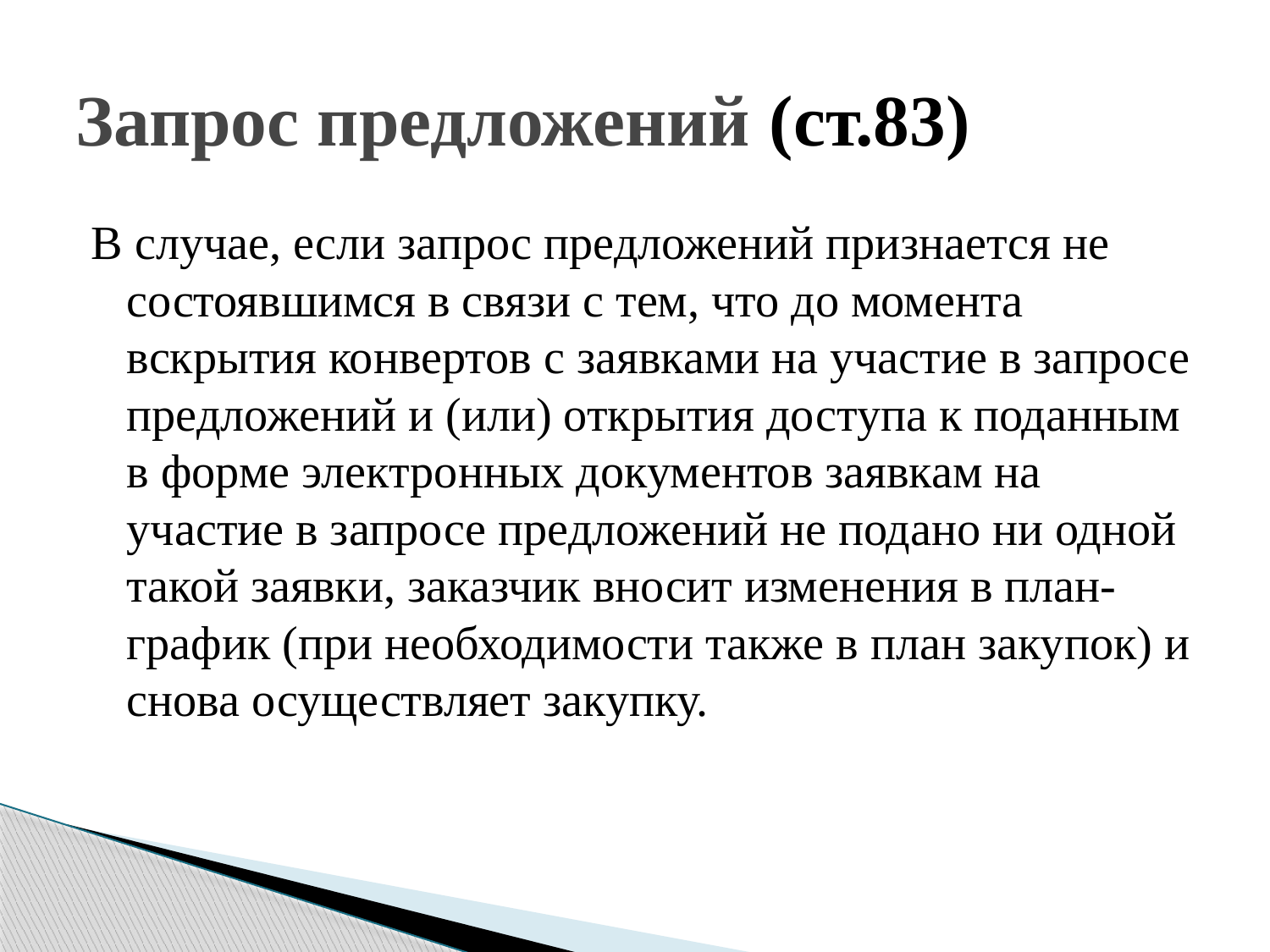

# Запрос предложений (ст.83)
В случае, если запрос предложений признается не состоявшимся в связи с тем, что до момента вскрытия конвертов с заявками на участие в запросе предложений и (или) открытия доступа к поданным в форме электронных документов заявкам на участие в запросе предложений не подано ни одной такой заявки, заказчик вносит изменения в план-график (при необходимости также в план закупок) и снова осуществляет закупку.